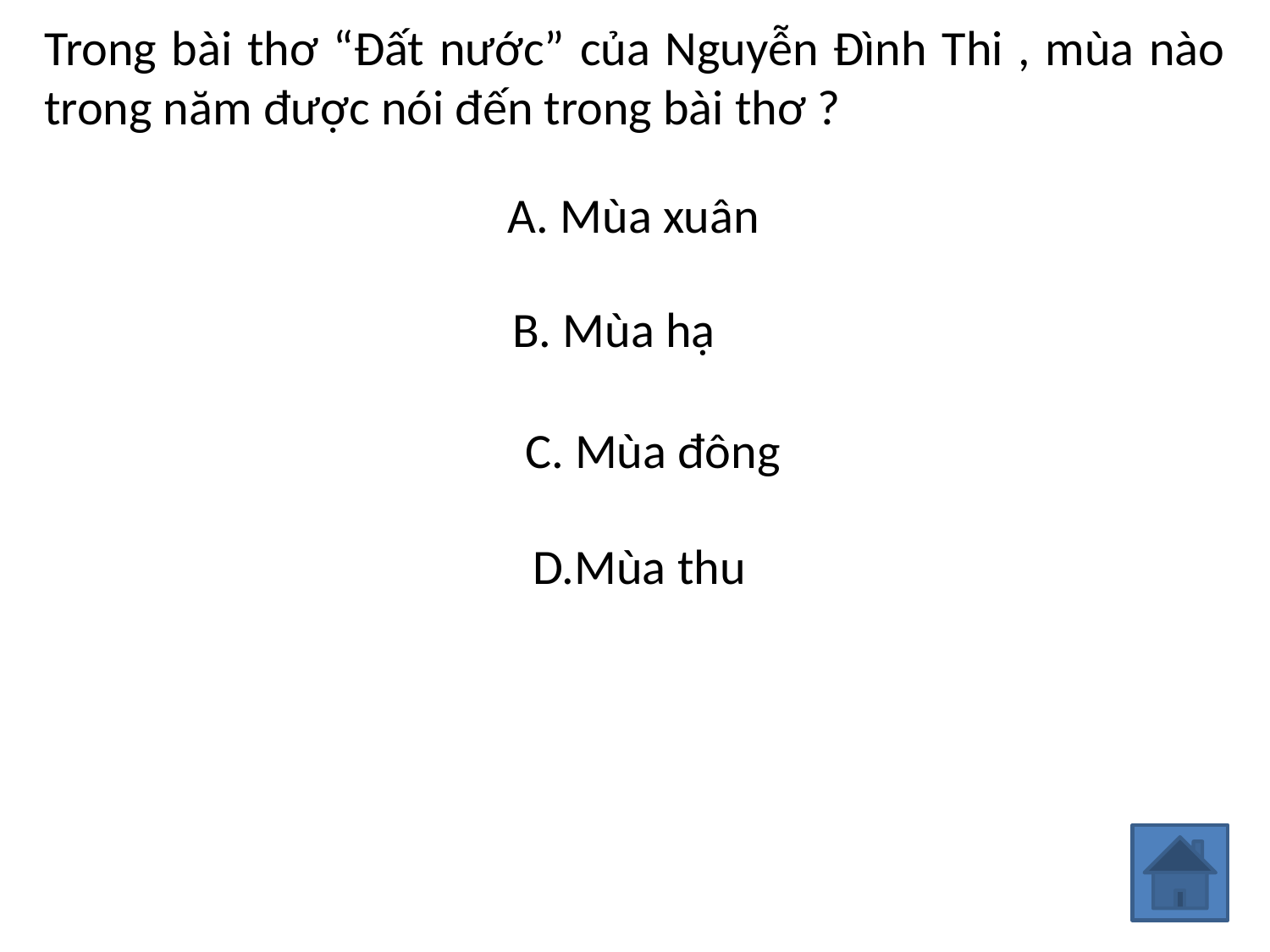

Trong bài thơ “Đất nước” của Nguyễn Đình Thi , mùa nào trong năm được nói đến trong bài thơ ?
A. Mùa xuân
B. Mùa hạ
 C. Mùa đông
D.Mùa thu